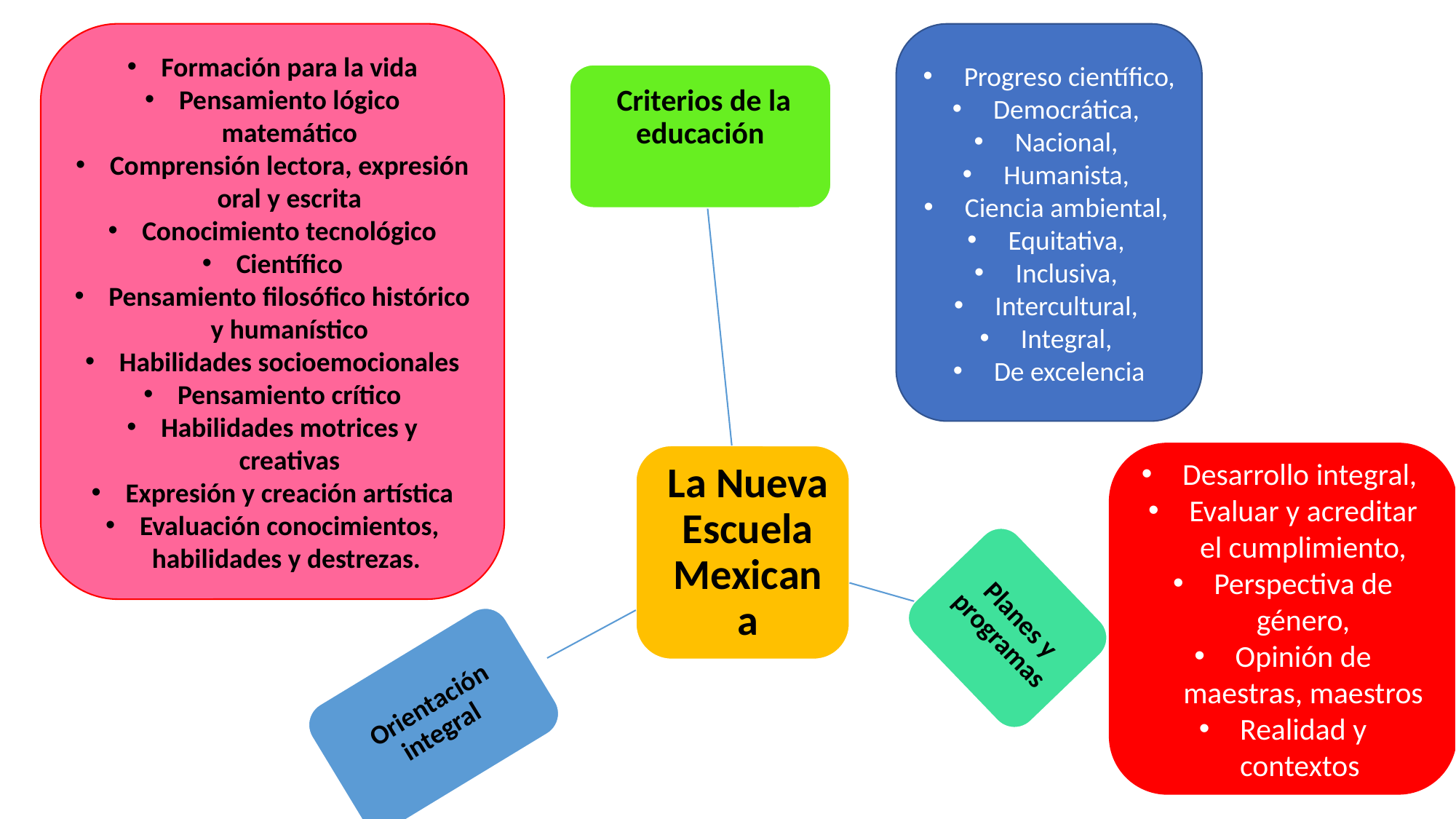

Formación para la vida
Pensamiento lógico matemático
Comprensión lectora, expresión oral y escrita
Conocimiento tecnológico
Científico
Pensamiento filosófico histórico y humanístico
Habilidades socioemocionales
Pensamiento crítico
Habilidades motrices y creativas
Expresión y creación artística
Evaluación conocimientos, habilidades y destrezas.
Progreso científico,
Democrática,
Nacional,
Humanista,
Ciencia ambiental,
Equitativa,
Inclusiva,
Intercultural,
Integral,
De excelencia
La Nueva Escuela Mexicana
Criterios de la educación

Planes y programas
Orientación integral
Desarrollo integral,
Evaluar y acreditar el cumplimiento,
Perspectiva de género,
Opinión de maestras, maestros
Realidad y contextos